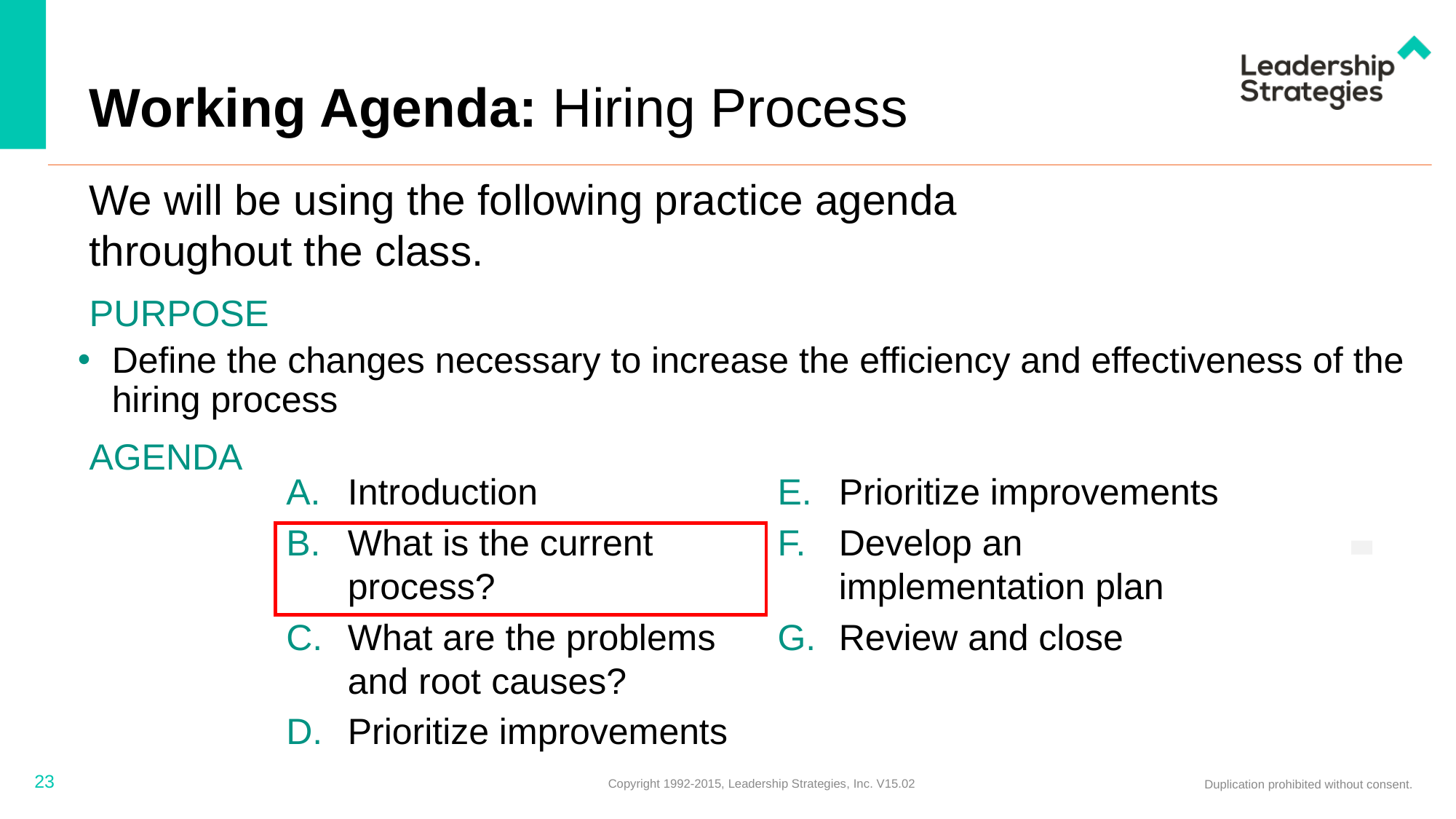

# Working Agenda: Hiring Process
We will be using the following practice agenda throughout the class.
PURPOSE
Define the changes necessary to increase the efficiency and effectiveness of the hiring process
AGENDA
Introduction
What is the current process?
What are the problems and root causes?
Prioritize improvements
Prioritize improvements
Develop an implementation plan
Review and close
-

23
Copyright 1992-2015, Leadership Strategies, Inc. V15.02